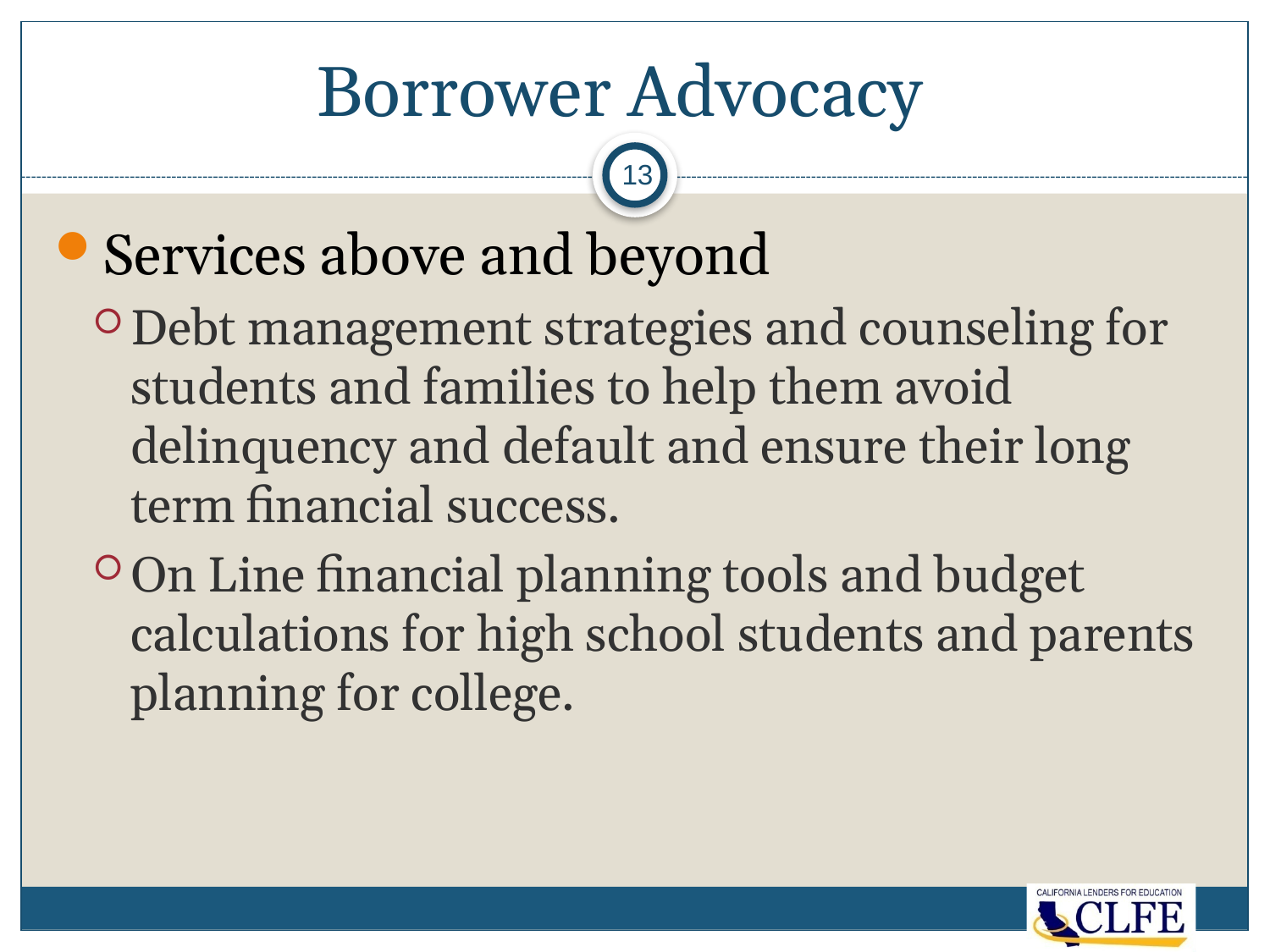

# Borrower Advocacy
13
Services above and beyond
Debt management strategies and counseling for students and families to help them avoid delinquency and default and ensure their long term financial success.
On Line financial planning tools and budget calculations for high school students and parents planning for college.